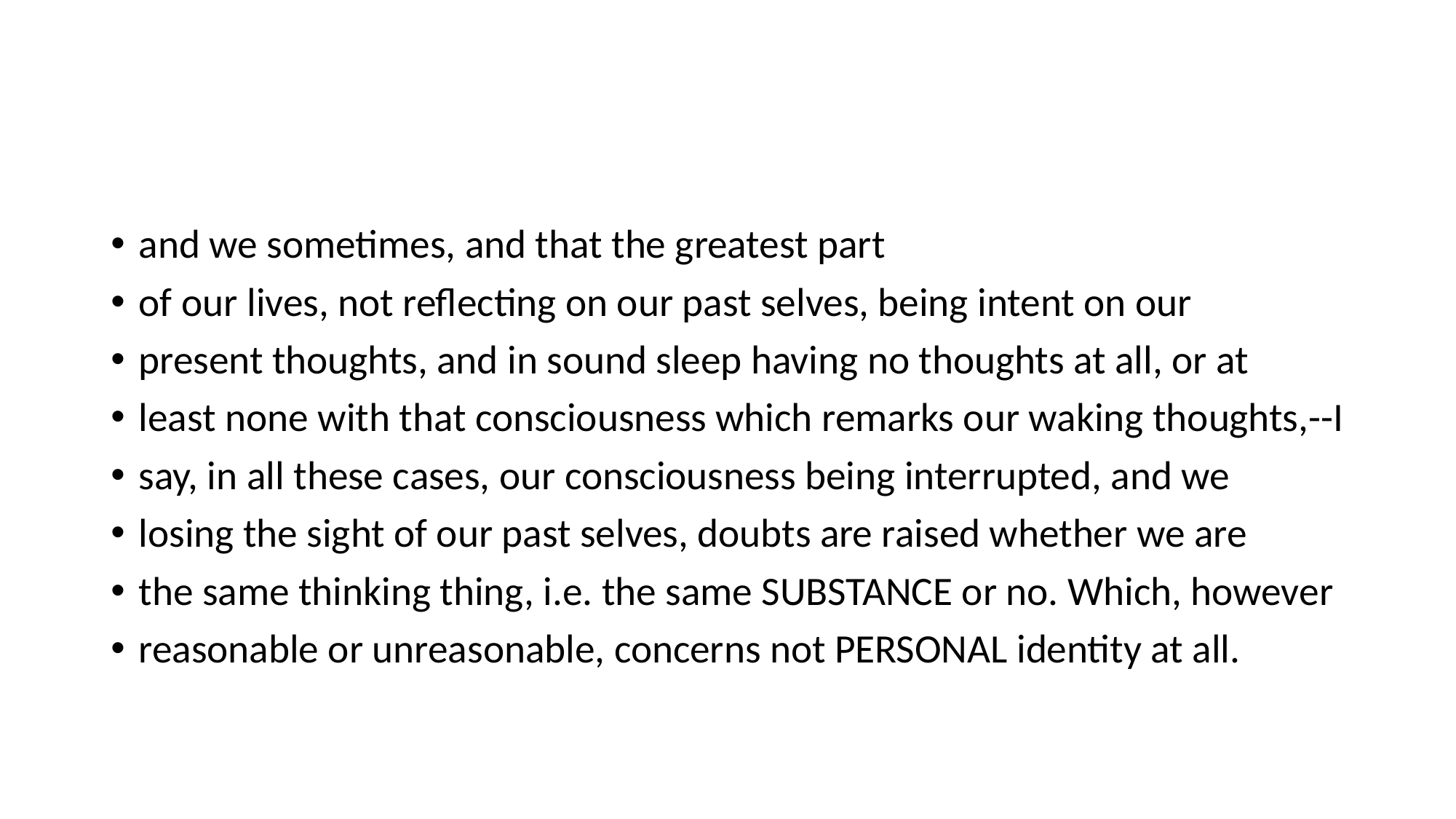

#
and we sometimes, and that the greatest part
of our lives, not reflecting on our past selves, being intent on our
present thoughts, and in sound sleep having no thoughts at all, or at
least none with that consciousness which remarks our waking thoughts,--I
say, in all these cases, our consciousness being interrupted, and we
losing the sight of our past selves, doubts are raised whether we are
the same thinking thing, i.e. the same SUBSTANCE or no. Which, however
reasonable or unreasonable, concerns not PERSONAL identity at all.